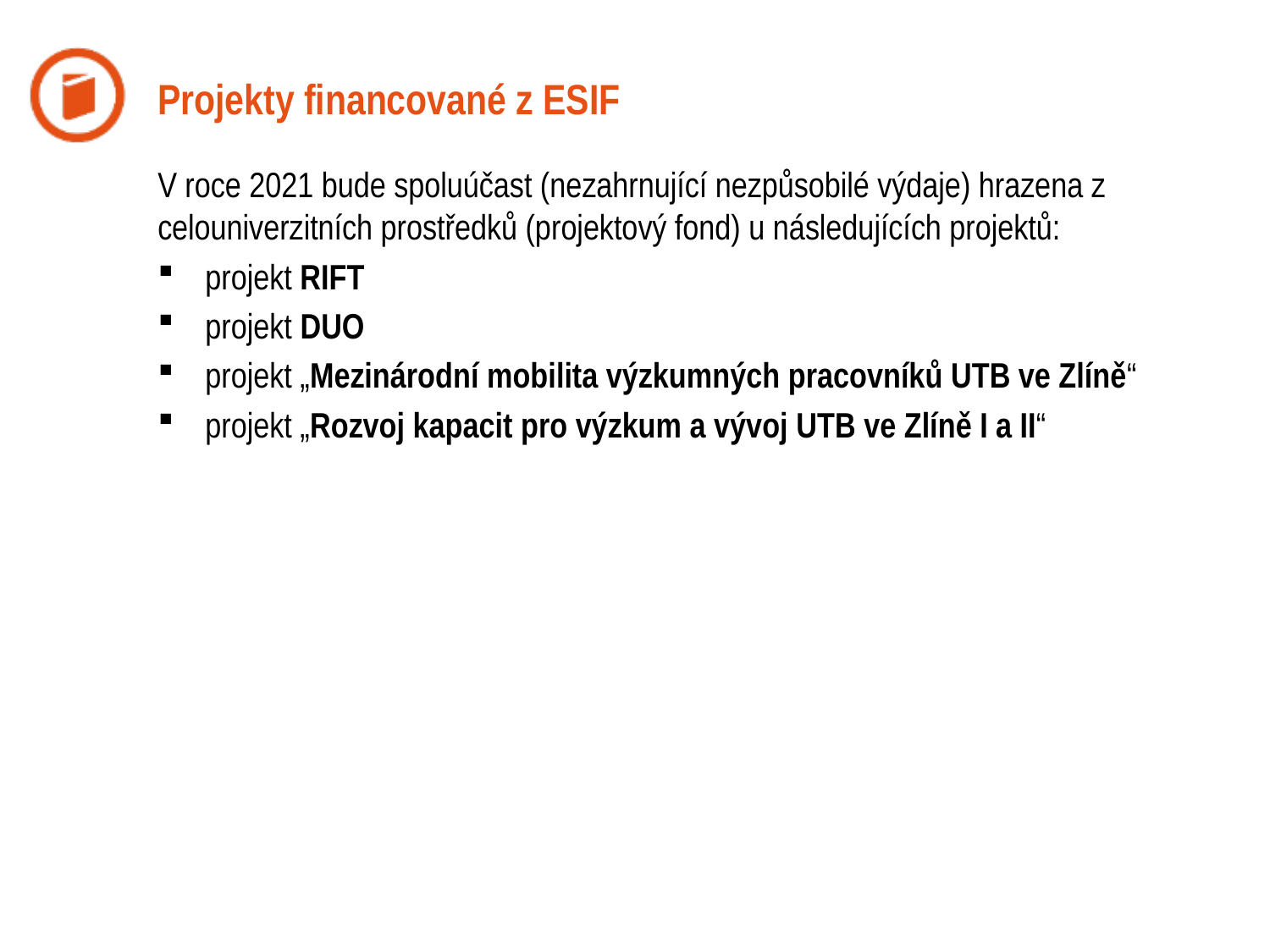

# Projekty financované z ESIF
V roce 2021 bude spoluúčast (nezahrnující nezpůsobilé výdaje) hrazena z celouniverzitních prostředků (projektový fond) u následujících projektů:
projekt RIFT
projekt DUO
projekt „Mezinárodní mobilita výzkumných pracovníků UTB ve Zlíně“
projekt „Rozvoj kapacit pro výzkum a vývoj UTB ve Zlíně I a II“